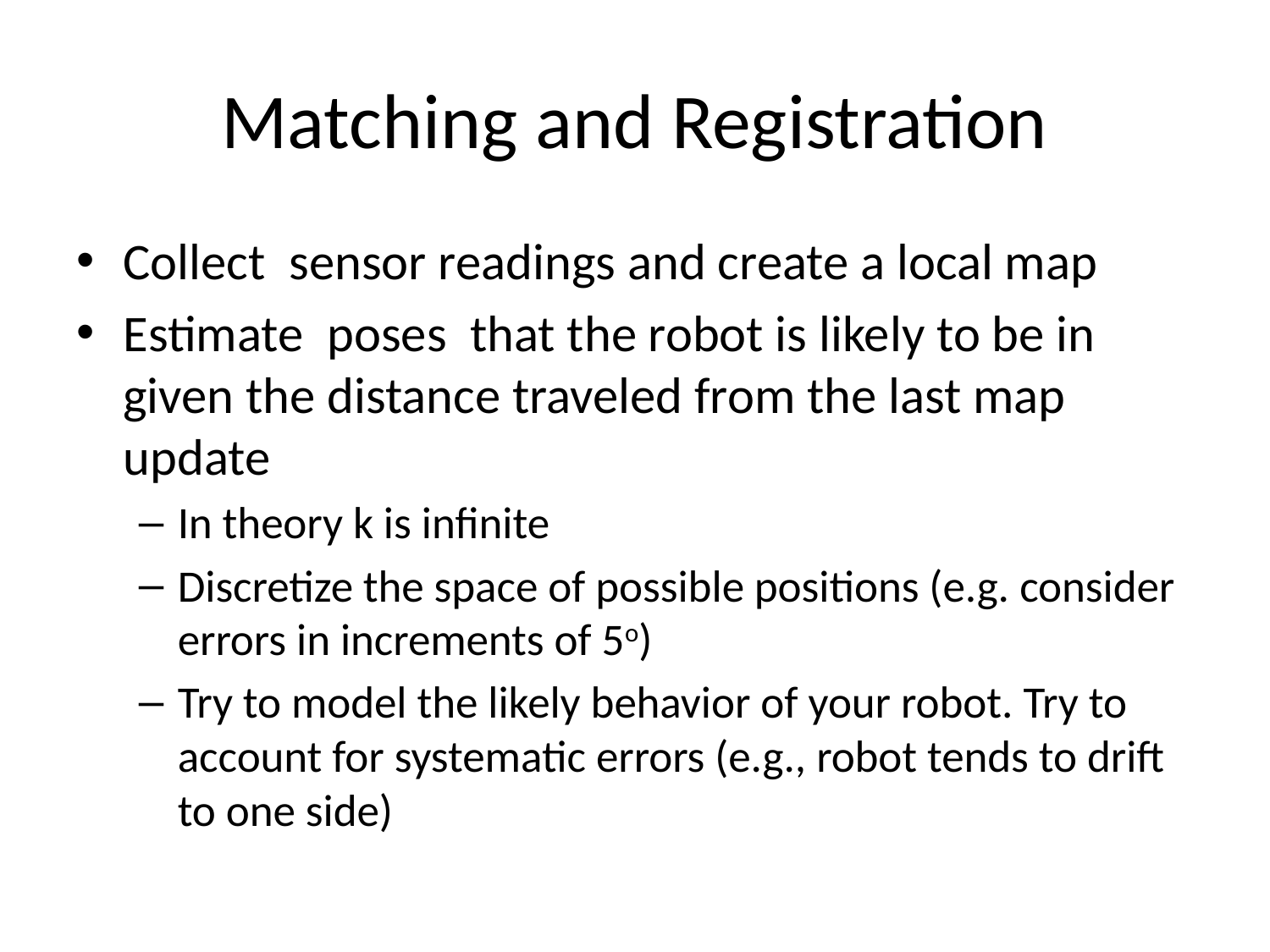

# Matching and Registration
Collect  sensor readings and create a local map
Estimate  poses  that the robot is likely to be in given the distance traveled from the last map update
In theory k is infinite
Discretize the space of possible positions (e.g. consider  errors in increments of 5o)
Try to model the likely behavior of your robot. Try to account for systematic errors (e.g., robot tends to drift to one side)